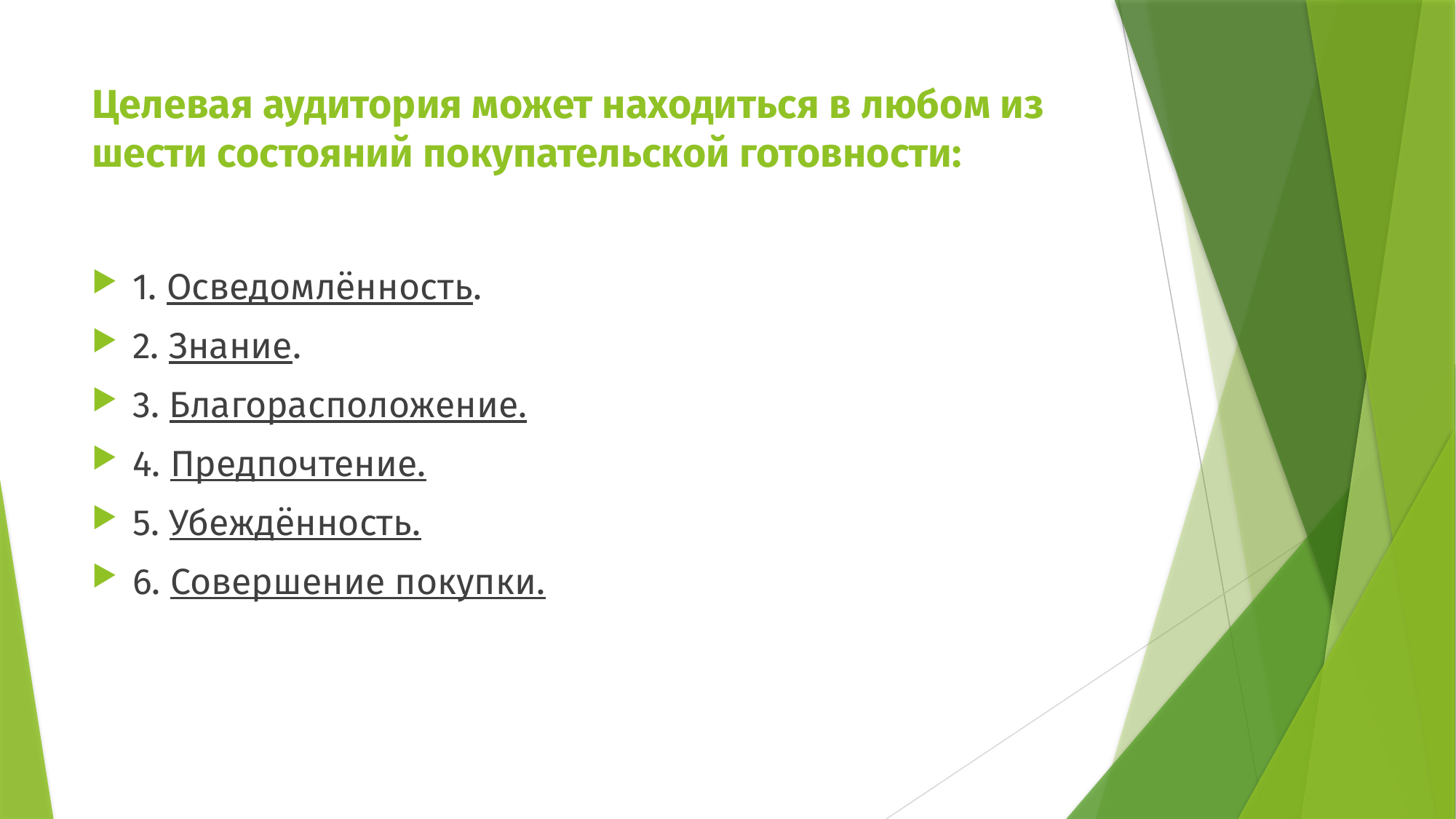

# Целевая аудитория может находиться в любом из шести состояний покупательской готовности:
1. Осведомлённость.
2. Знание.
3. Благорасположение.
4. Предпочтение.
5. Убеждённость.
6. Совершение покупки.